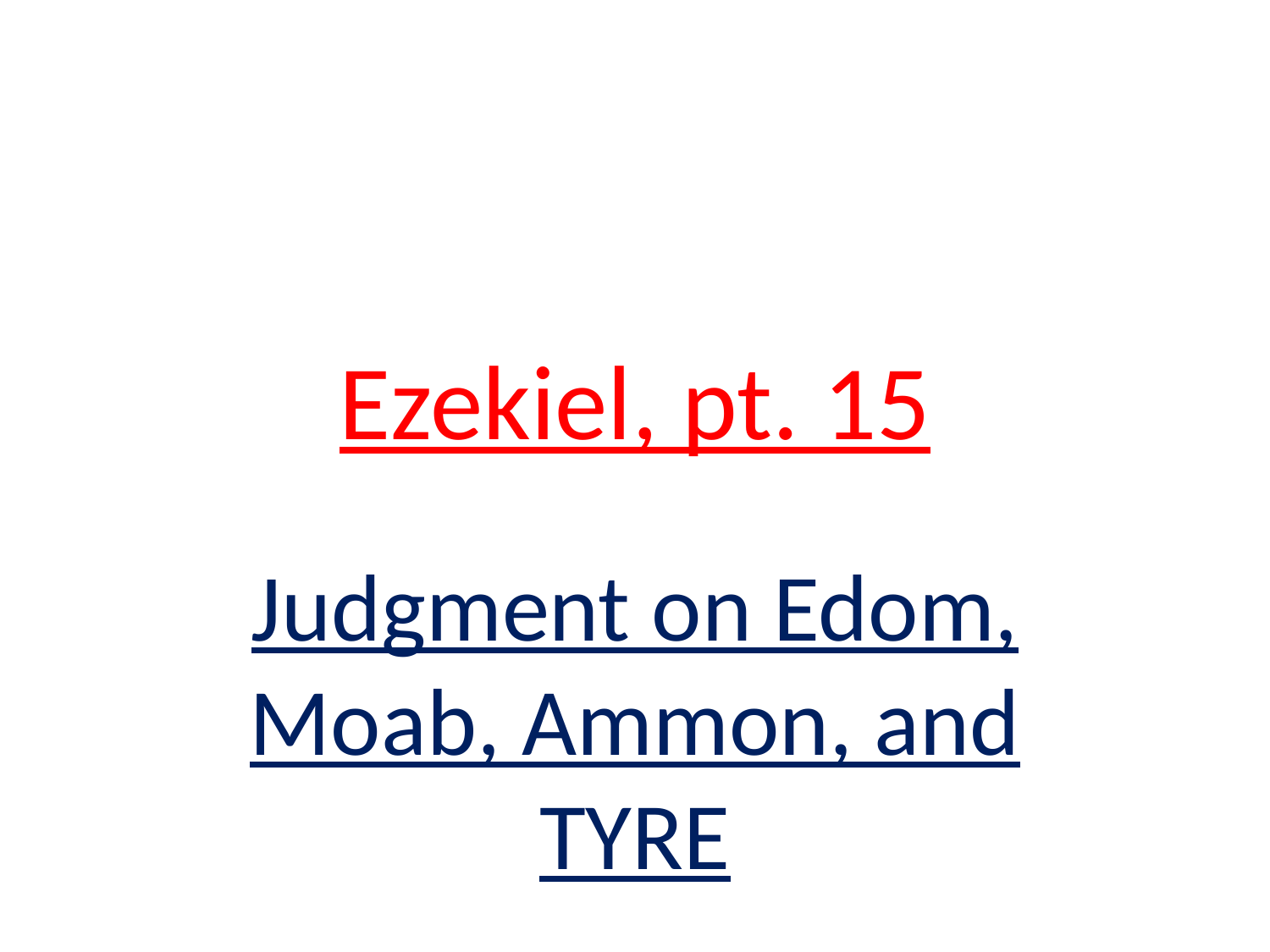

# Ezekiel, pt. 15
Judgment on Edom, Moab, Ammon, and TYRE